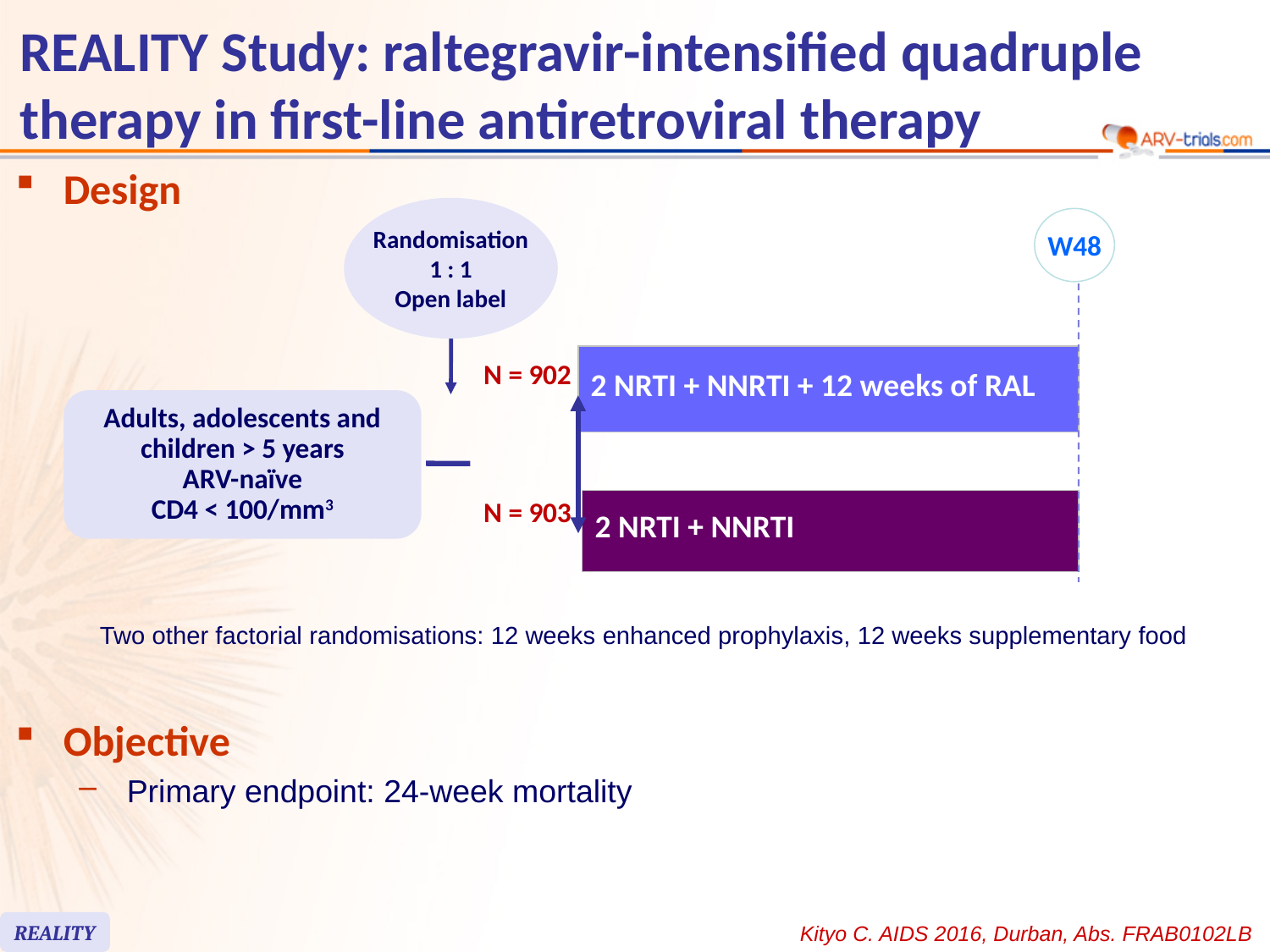

# REALITY Study: raltegravir-intensified quadruple therapy in first-line antiretroviral therapy
Design
Randomisation
1 : 1
Open label
W48

| 2 NRTI + NNRTI + 12 weeks of RAL |
| --- |
N = 902
Adults, adolescents and children > 5 years
ARV-naïve
CD4 < 100/mm3

N = 903
| 2 NRTI + NNRTI |
| --- |
Two other factorial randomisations: 12 weeks enhanced prophylaxis, 12 weeks supplementary food
Objective
Primary endpoint: 24-week mortality
REALITY
Kityo C. AIDS 2016, Durban, Abs. FRAB0102LB